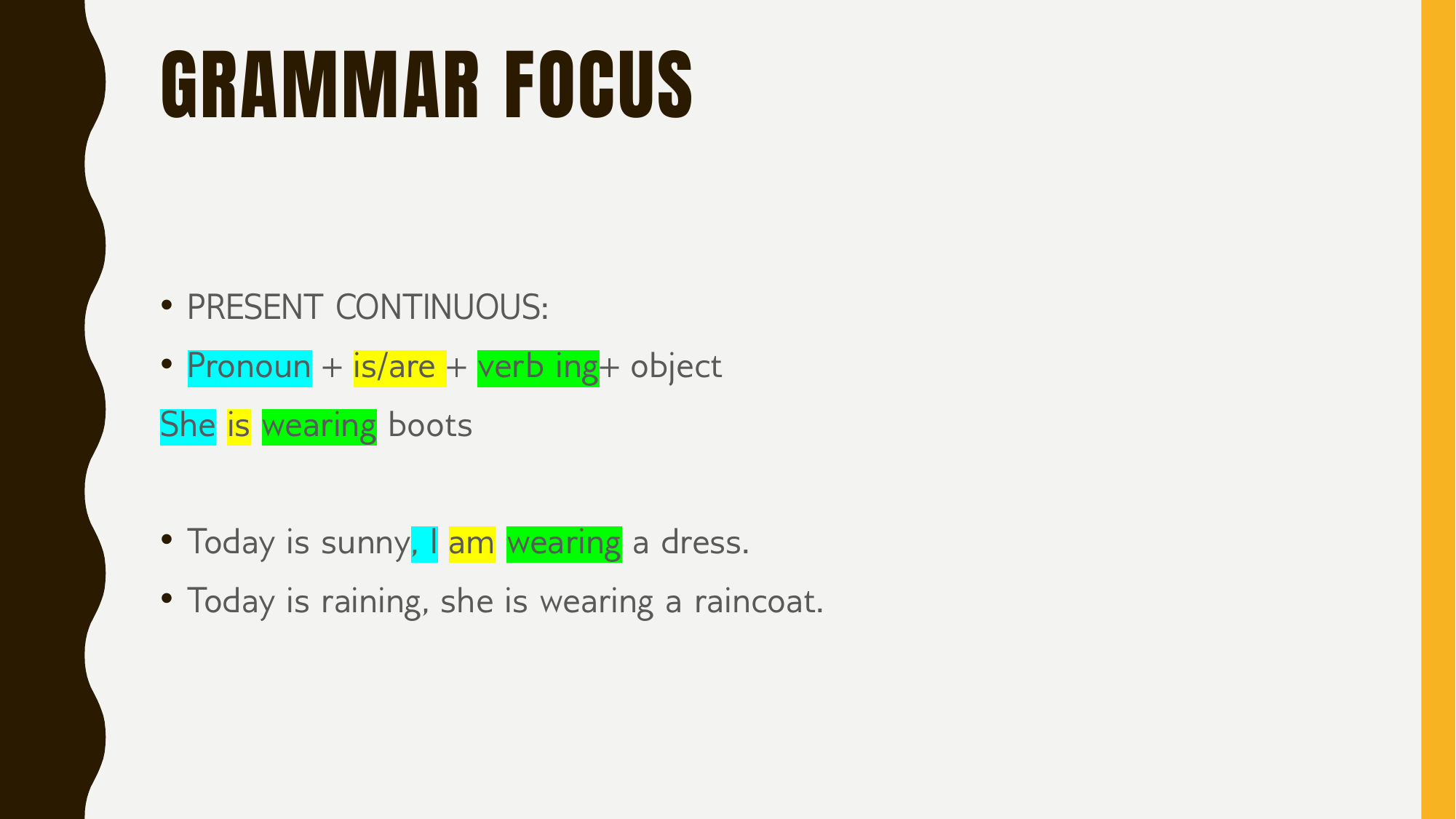

# Grammar focus
PRESENT CONTINUOUS:
Pronoun + is/are + verb ing+ object
She is wearing boots

Today is sunny, I am wearing a dress.
Today is raining, she is wearing a raincoat.